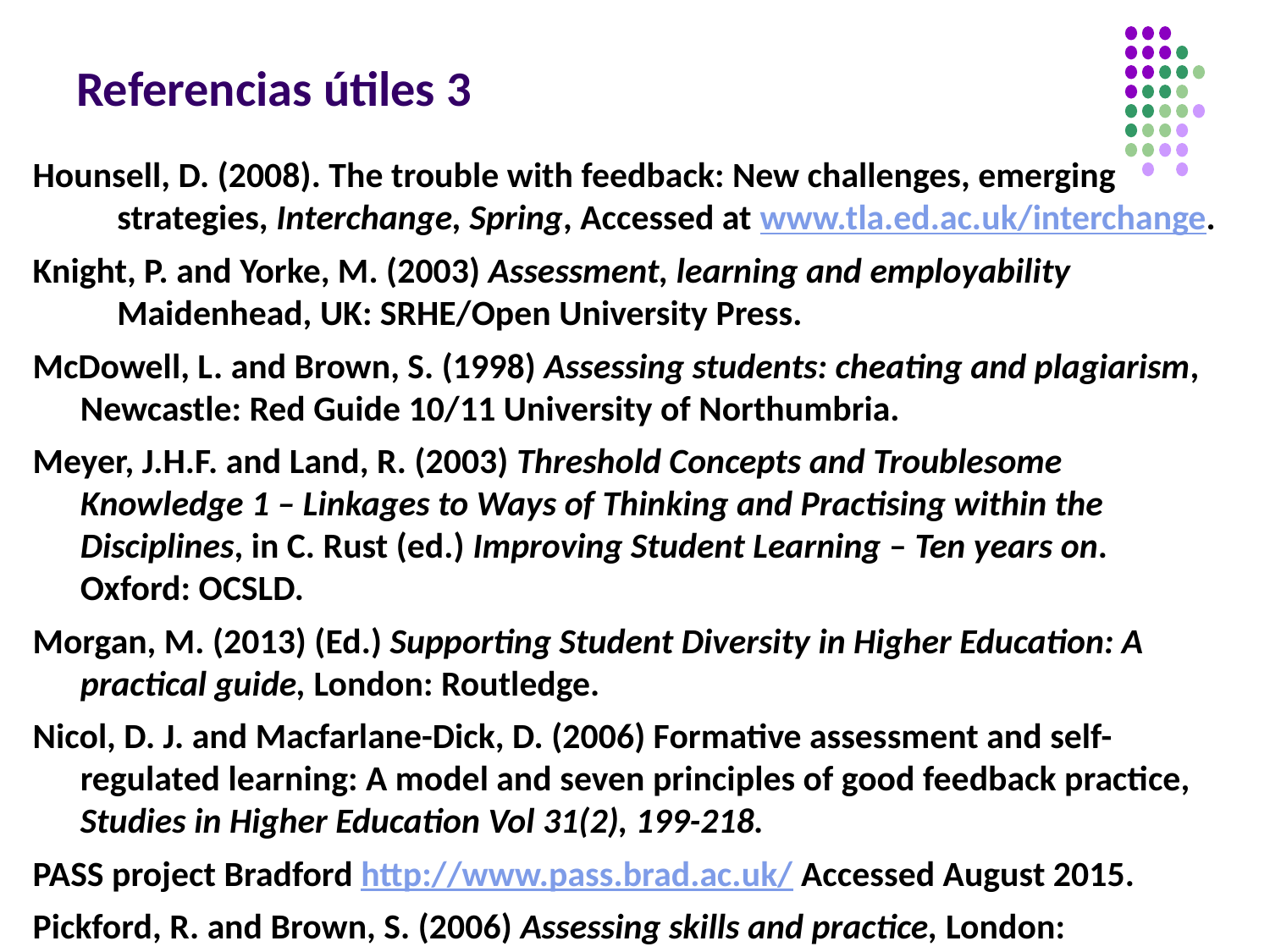

# Referencias útiles 3
Hounsell, D. (2008). The trouble with feedback: New challenges, emerging strategies, Interchange, Spring, Accessed at www.tla.ed.ac.uk/interchange.
Knight, P. and Yorke, M. (2003) Assessment, learning and employability Maidenhead, UK: SRHE/Open University Press.
McDowell, L. and Brown, S. (1998) Assessing students: cheating and plagiarism, Newcastle: Red Guide 10/11 University of Northumbria.
Meyer, J.H.F. and Land, R. (2003) Threshold Concepts and Troublesome Knowledge 1 – Linkages to Ways of Thinking and Practising within the Disciplines, in C. Rust (ed.) Improving Student Learning – Ten years on. Oxford: OCSLD.
Morgan, M. (2013) (Ed.) ​Supporting Student Diversity in Higher Education: A practical guide, London: Routledge.
Nicol, D. J. and Macfarlane-Dick, D. (2006) Formative assessment and self-regulated learning: A model and seven principles of good feedback practice, Studies in Higher Education Vol 31(2), 199-218.
PASS project Bradford http://www.pass.brad.ac.uk/ Accessed August 2015.
Pickford, R. and Brown, S. (2006) Assessing skills and practice, London: Routledge.